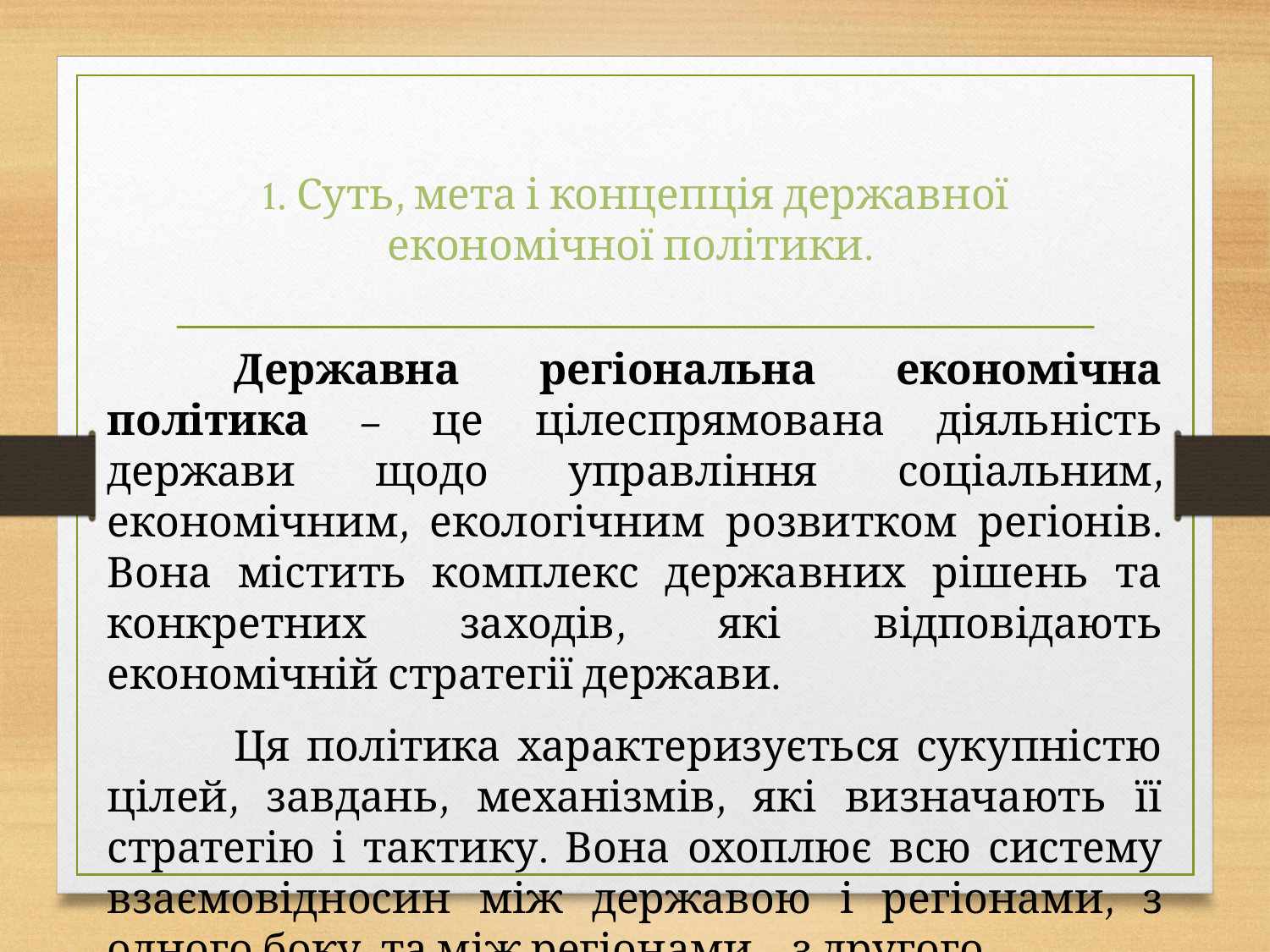

# 1. Суть, мета і концепція державної економічної політики.
	Державна регіональна економічна політика – це цілеспрямована діяльність держави щодо управління соціальним, економічним, екологічним розвитком регіонів. Вона містить комплекс державних рішень та конкретних заходів, які відповідають економічній стратегії держави.

	Ця політика характеризується сукупністю цілей, завдань, механізмів, які визначають її стратегію і тактику. Вона охоплює всю систему взаємовідносин між державою і регіонами, з одного боку, та між регіонами – з другого.